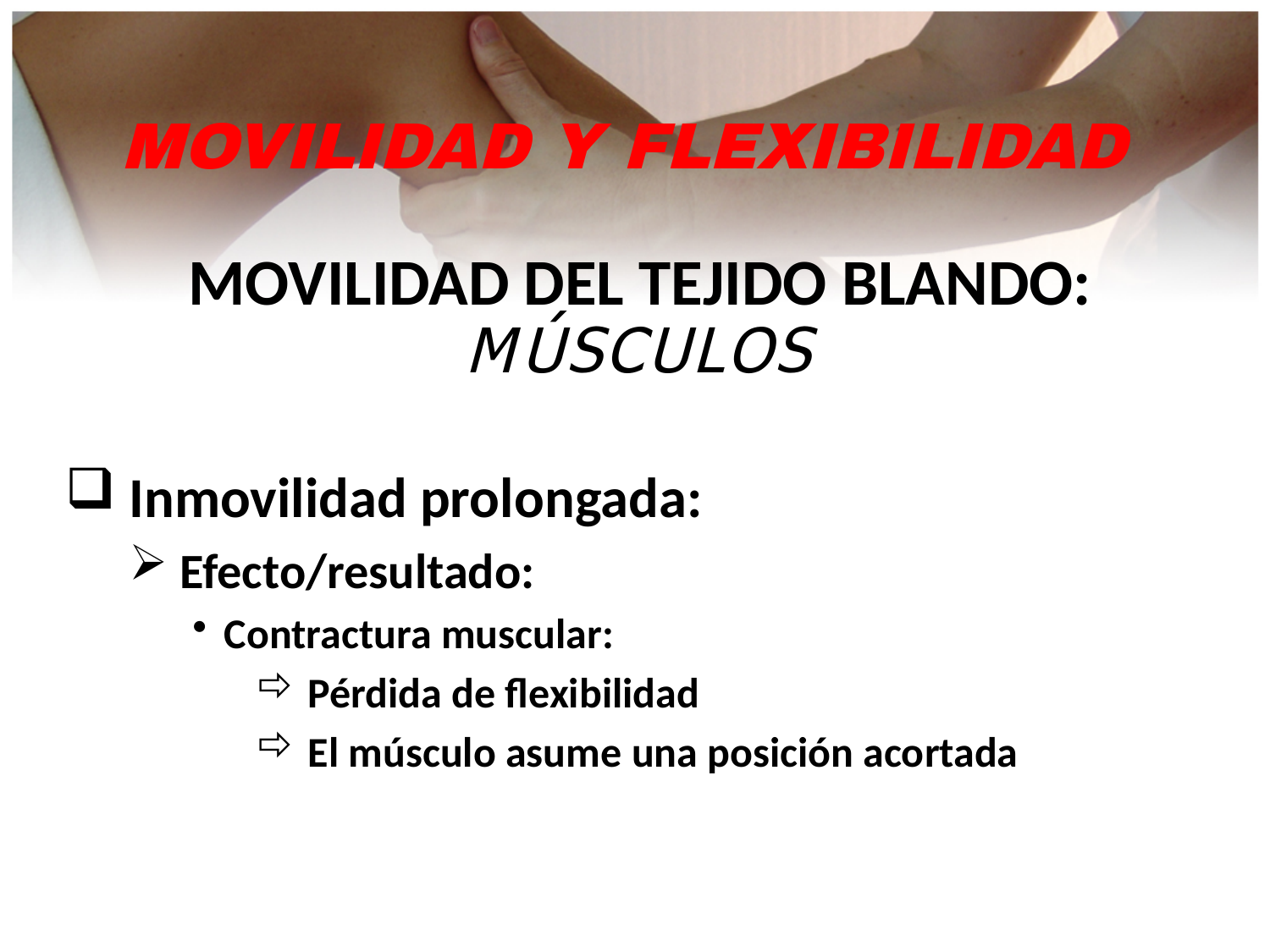

MOVILIDAD Y FLEXIBILIDAD
MOVILIDAD DEL TEJIDO BLANDO:
MÚSCULOS
 Inmovilidad prolongada:
 Efecto/resultado:
Contractura muscular:
 Pérdida de flexibilidad
 El músculo asume una posición acortada